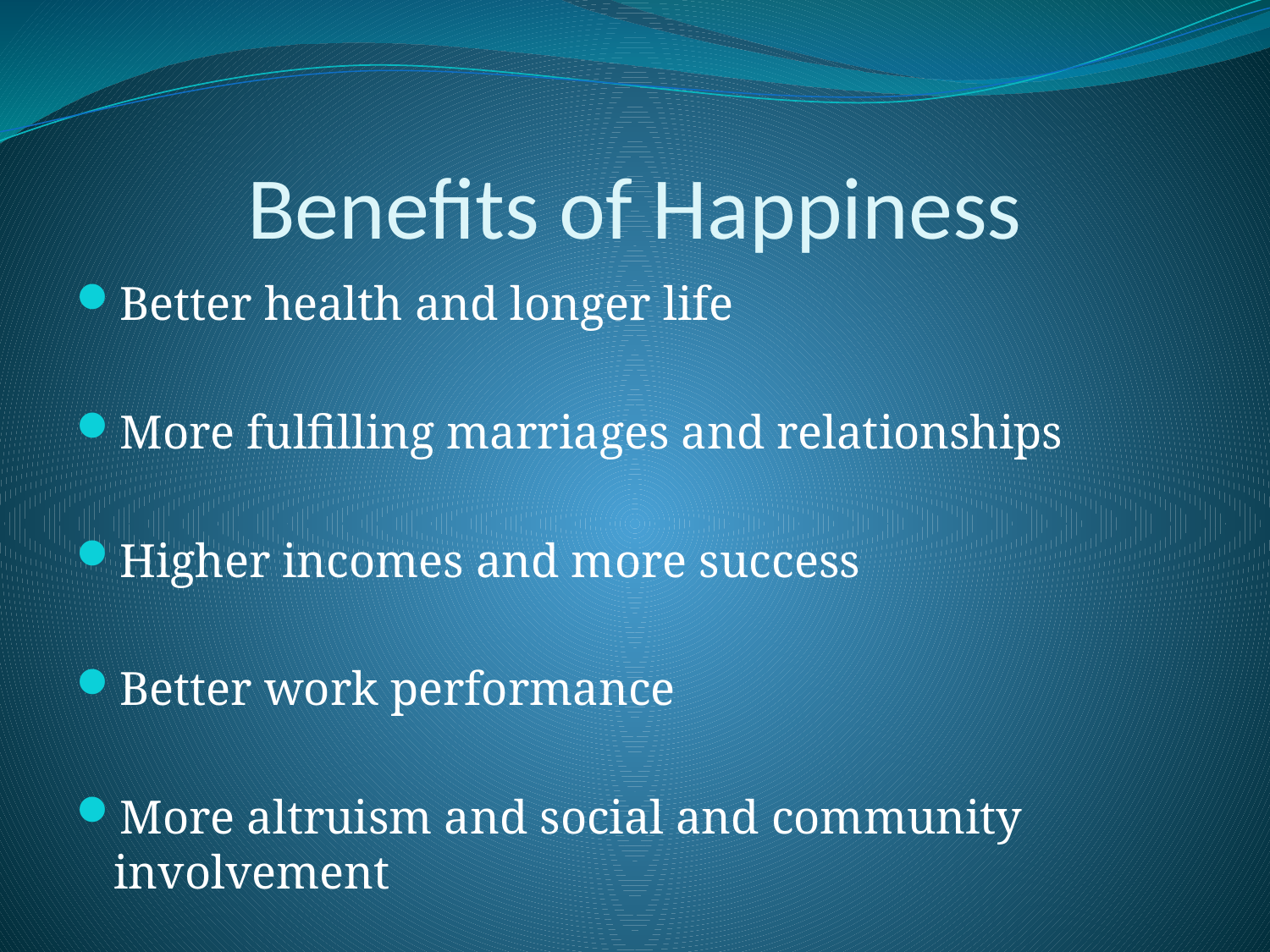

# Benefits of Happiness
Better health and longer life

More fulfilling marriages and relationships

Higher incomes and more success

Better work performance

More altruism and social and community involvement